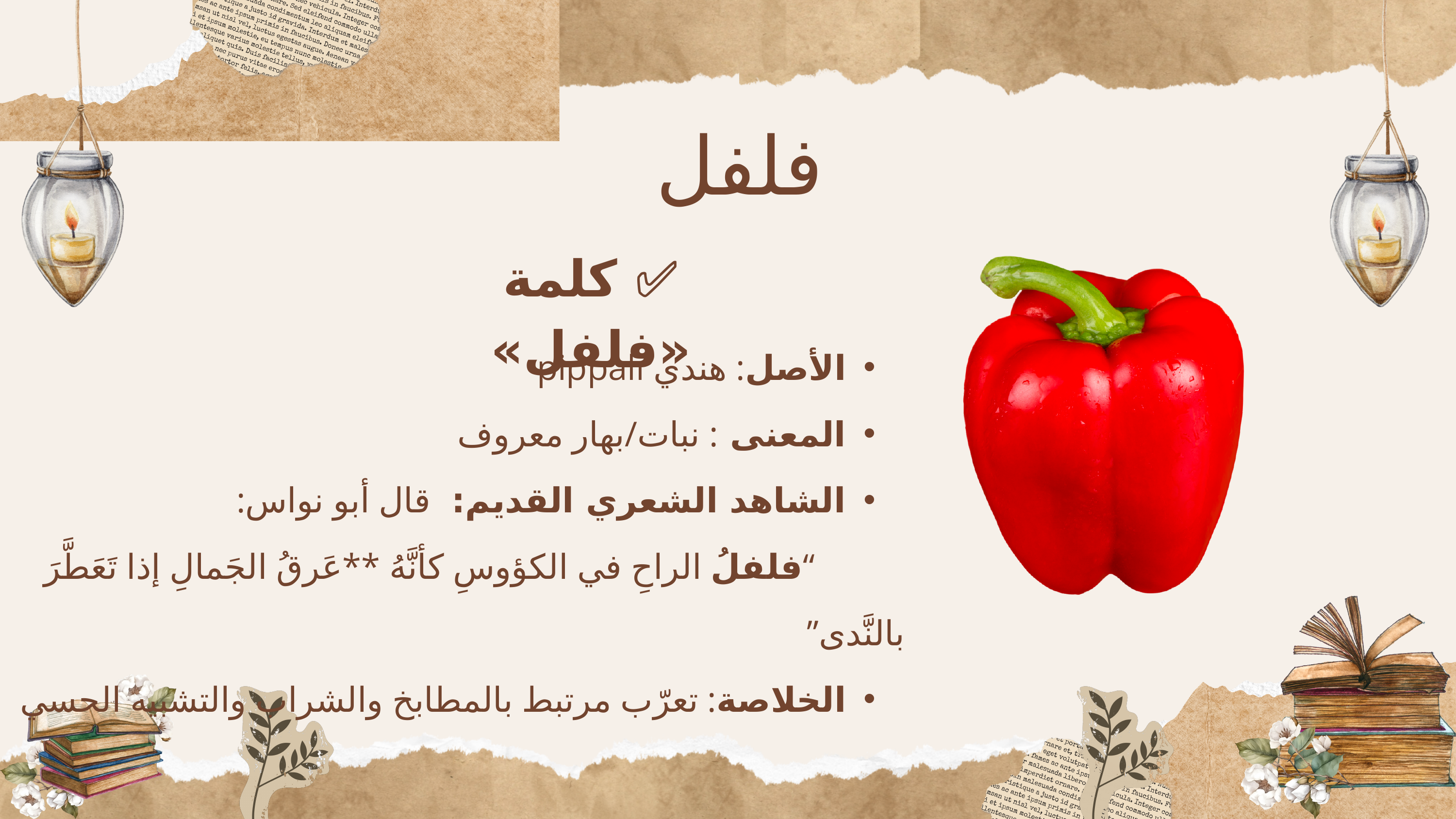

فلفل 🌶️
✅ كلمة «فلفل»

الأصل: هندي pippali
المعنى : نبات/بهار معروف
الشاهد الشعري القديم:  قال أبو نواس:
          “فلفلُ الراحِ في الكؤوسِ كأنَّهُ **عَرقُ الجَمالِ إذا تَعَطَّرَ بالنَّدى”
الخلاصة: تعرّب مرتبط بالمطابخ والشراب والتشبيه الحسي